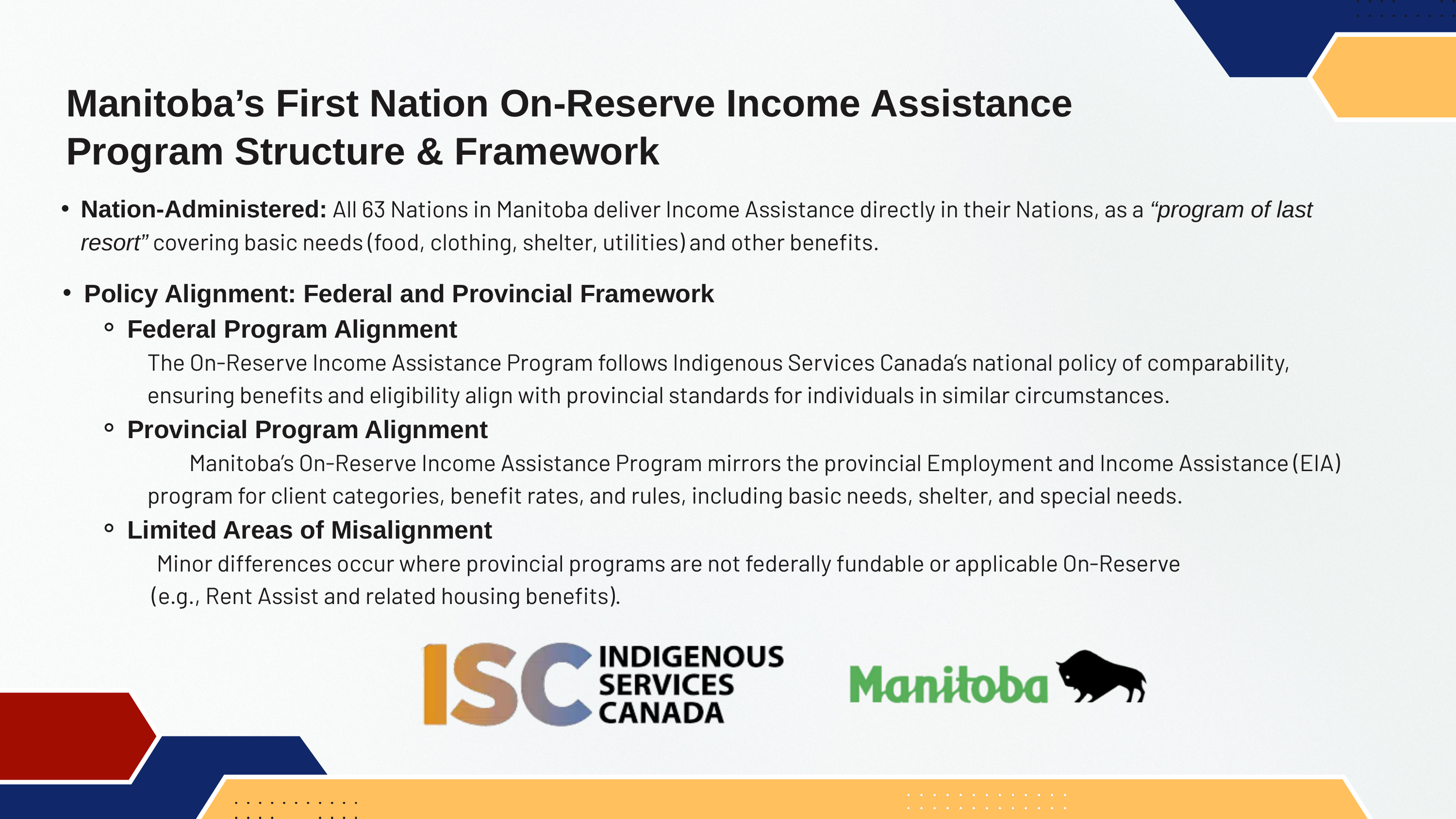

Manitoba’s First Nation On-Reserve Income Assistance Program Structure & Framework
Nation-Administered: All 63 Nations in Manitoba deliver Income Assistance directly in their Nations, as a “program of last resort” covering basic needs (food, clothing, shelter, utilities) and other benefits.

Policy Alignment: Federal and Provincial Framework
Federal Program Alignment
                       The On-Reserve Income Assistance Program follows Indigenous Services Canada’s national policy of comparability,
                       ensuring benefits and eligibility align with provincial standards for individuals in similar circumstances.
Provincial Program Alignment
                       Manitoba’s On-Reserve Income Assistance Program mirrors the provincial Employment and Income Assistance (EIA)
                       program for client categories, benefit rates, and rules, including basic needs, shelter, and special needs.
Limited Areas of Misalignment
                         Minor differences occur where provincial programs are not federally fundable or applicable On-Reserve
                        (e.g., Rent Assist and related housing benefits).